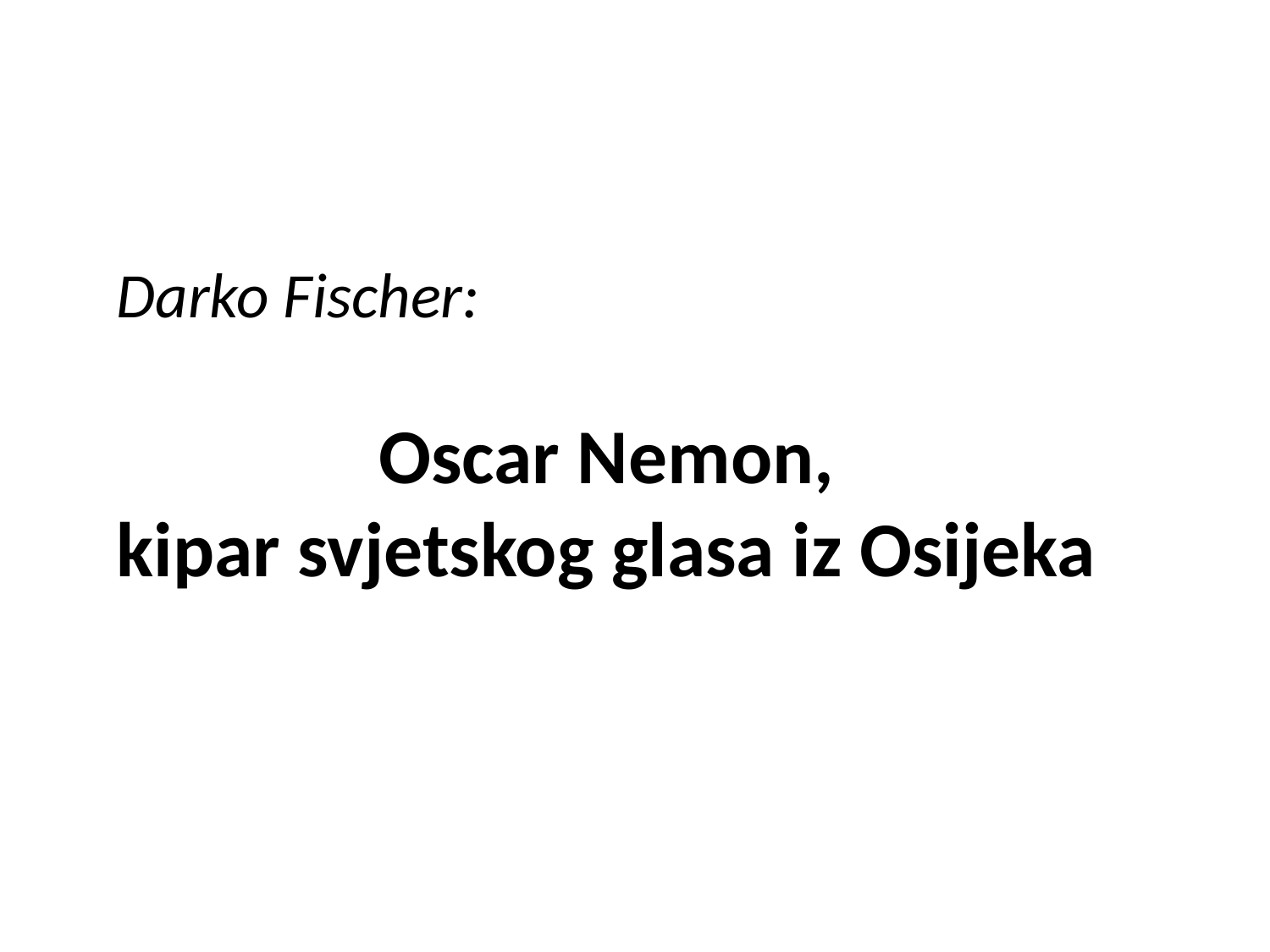

Darko Fischer:

Oscar Nemon,
kipar svjetskog glasa iz Osijeka